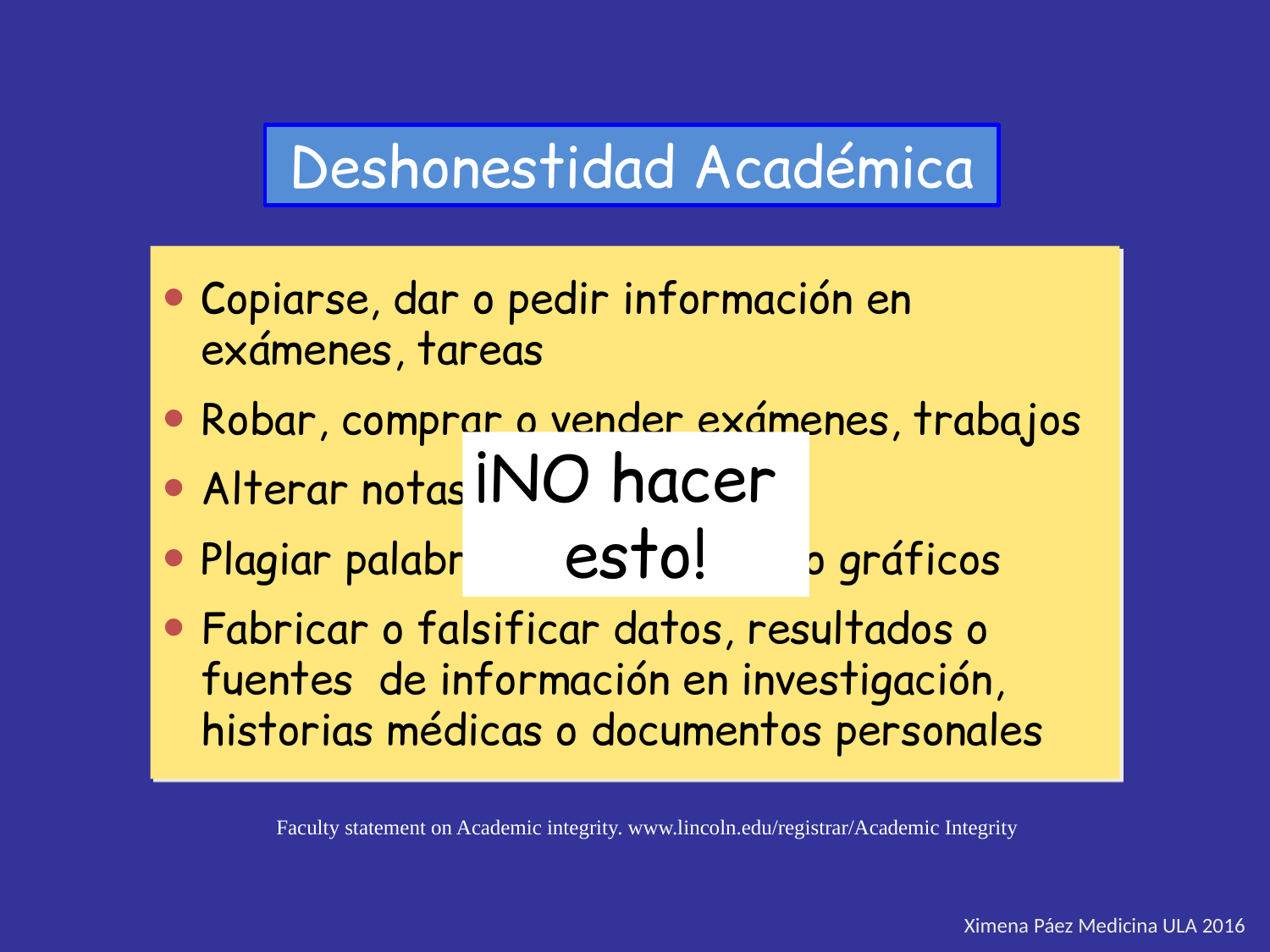

Deshonestidad Académica

Copiarse, dar o pedir información en   exámenes, tareas

Robar, comprar o vender exámenes, trabajos

Alterar notas o su intento

Plagiar palabras, ideas, textos o gráficos

Fabricar o falsificar datos, resultados o fuentes  de información en investigación, historias médicas o documentos personales

¡NO hacer
esto!
Faculty statement on Academic integrity. www.lincoln.edu/registrar/Academic Integrity
Ximena Páez Medicina ULA 2016